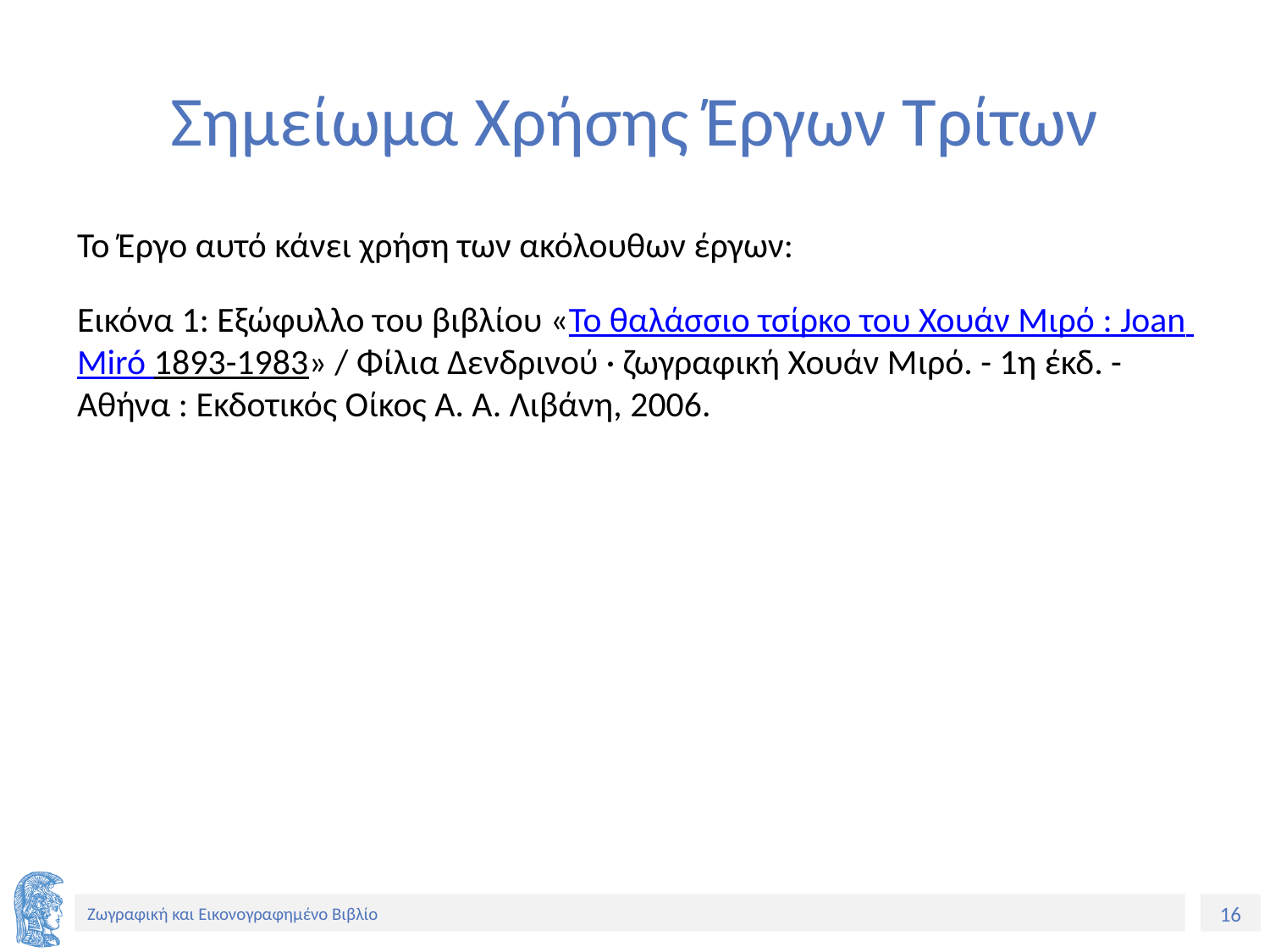

# Σημείωμα Χρήσης Έργων Τρίτων
Το Έργο αυτό κάνει χρήση των ακόλουθων έργων:
Εικόνα 1: Εξώφυλλο του βιβλίου «Το θαλάσσιο τσίρκο του Χουάν Μιρό : Joan Miró 1893-1983» / Φίλια Δενδρινού · ζωγραφική Χουάν Μιρό. - 1η έκδ. - Αθήνα : Εκδοτικός Οίκος Α. Α. Λιβάνη, 2006.